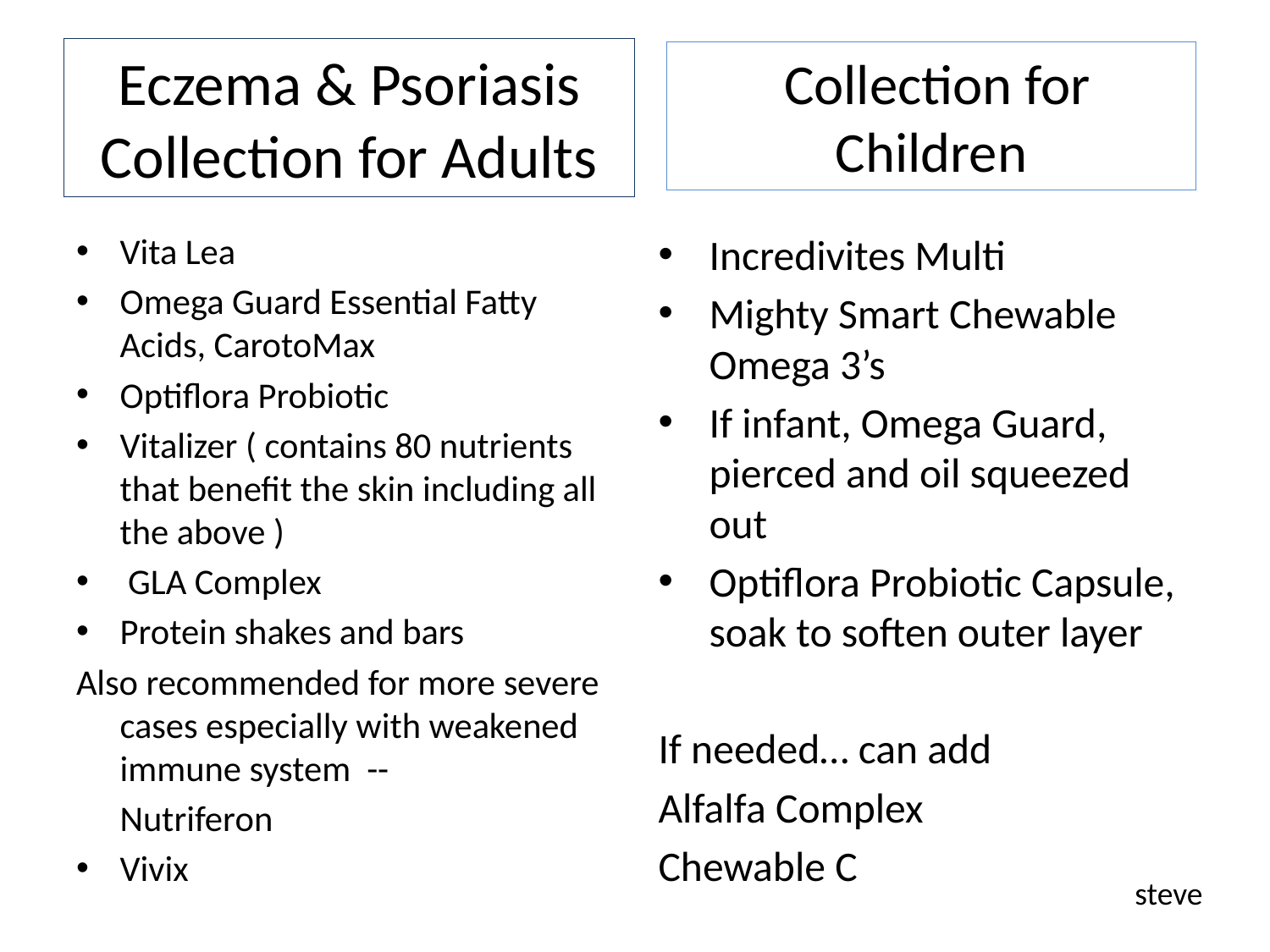

# Eczema & Psoriasis Collection for Adults
 Collection for Children
Vita Lea
Omega Guard Essential Fatty Acids, CarotoMax
Optiflora Probiotic
Vitalizer ( contains 80 nutrients that benefit the skin including all the above )
 GLA Complex
Protein shakes and bars
Also recommended for more severe cases especially with weakened immune system  --
	Nutriferon
Vivix

Incredivites Multi
Mighty Smart Chewable Omega 3’s
If infant, Omega Guard, pierced and oil squeezed out
Optiflora Probiotic Capsule, soak to soften outer layer

If needed… can add
Alfalfa Complex
Chewable C

steve